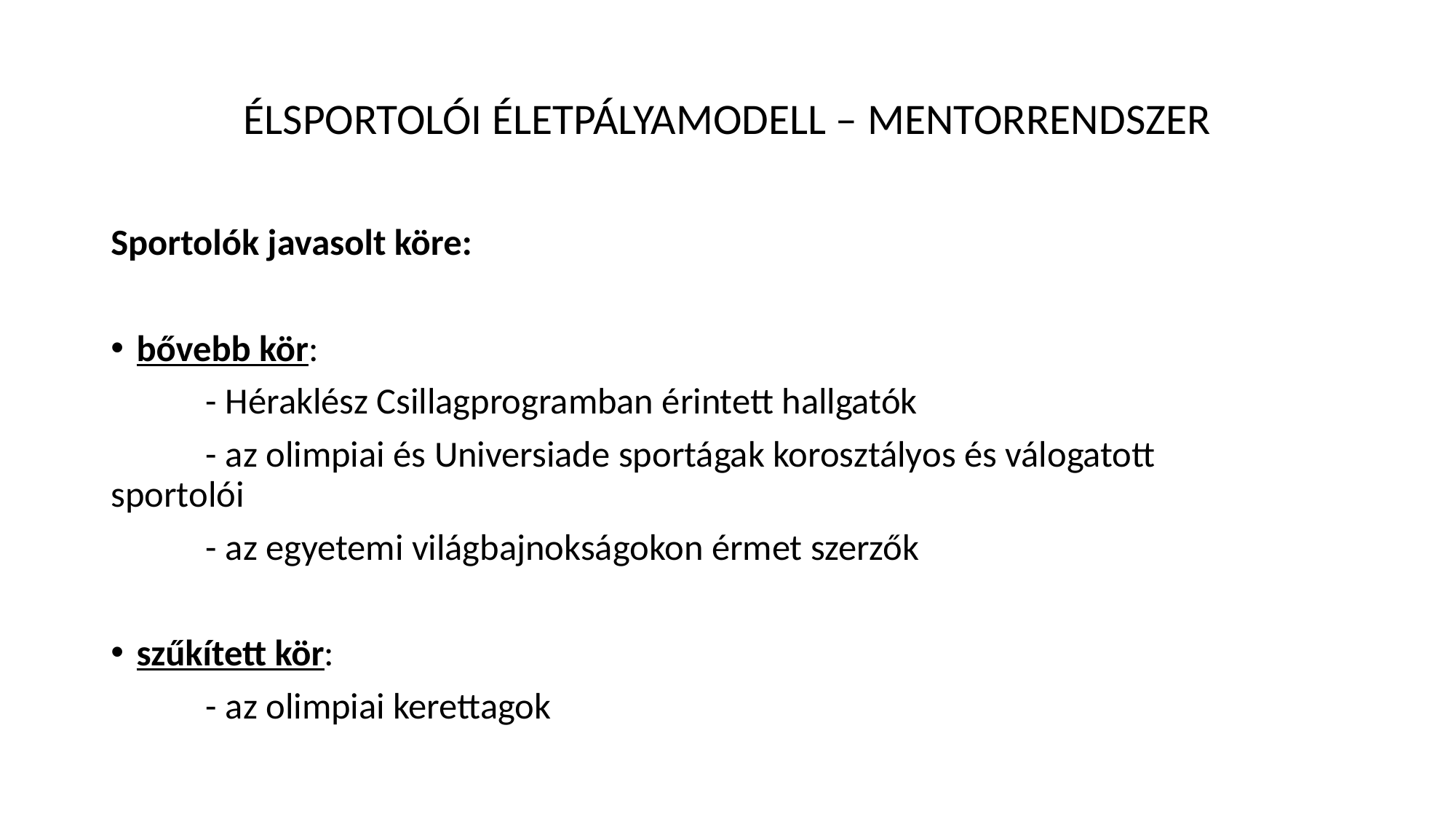

# Élsportolói életpályamodell – mentorrendszer
Sportolók javasolt köre:

bővebb kör:
	- Héraklész Csillagprogramban érintett hallgatók
	- az olimpiai és Universiade sportágak korosztályos és válogatott 	sportolói
	- az egyetemi világbajnokságokon érmet szerzők

szűkített kör:
	- az olimpiai kerettagok